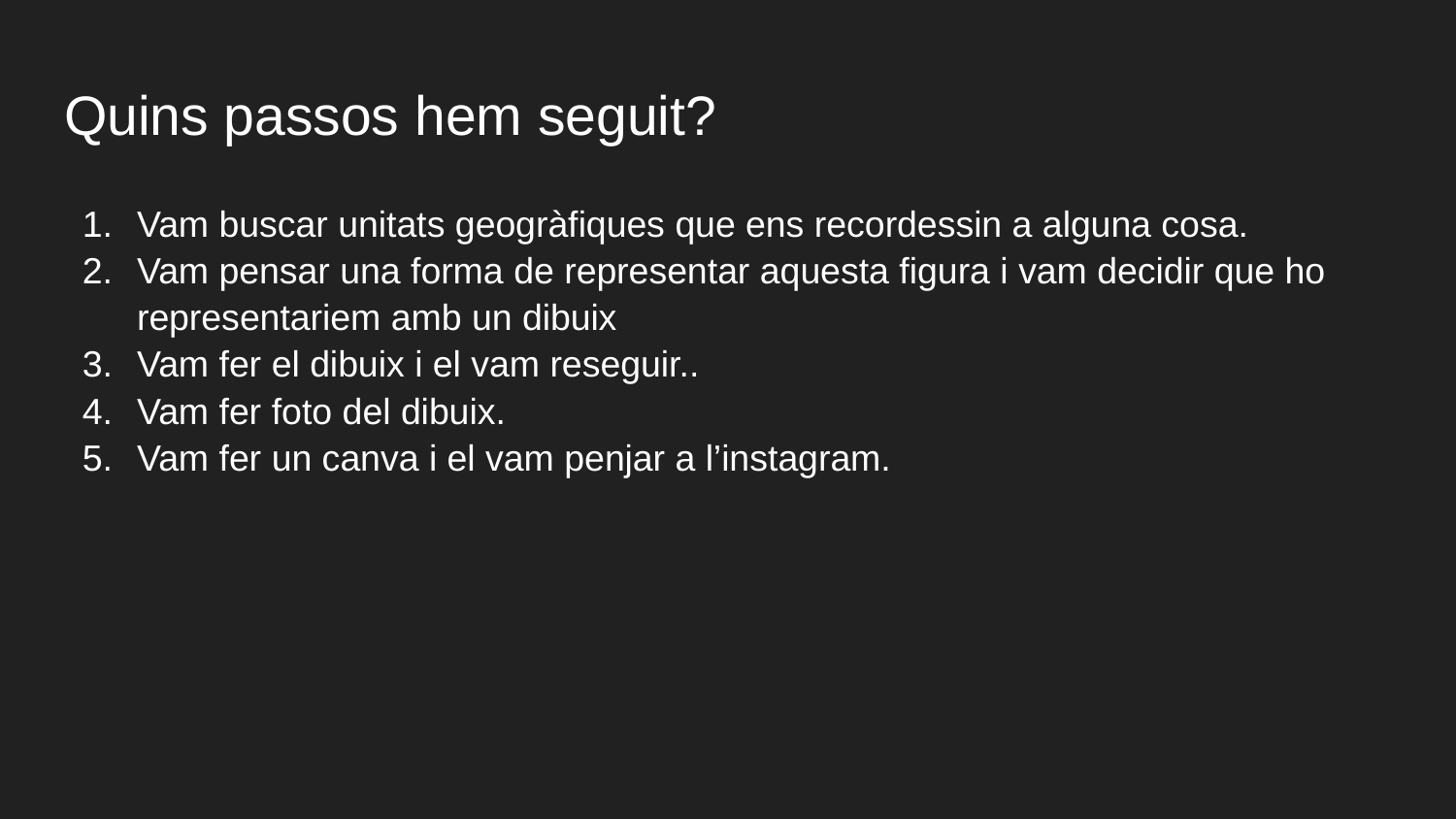

# Quins passos hem seguit?
Vam buscar unitats geogràfiques que ens recordessin a alguna cosa.
Vam pensar una forma de representar aquesta figura i vam decidir que ho representariem amb un dibuix
Vam fer el dibuix i el vam reseguir..
Vam fer foto del dibuix.
Vam fer un canva i el vam penjar a l’instagram.